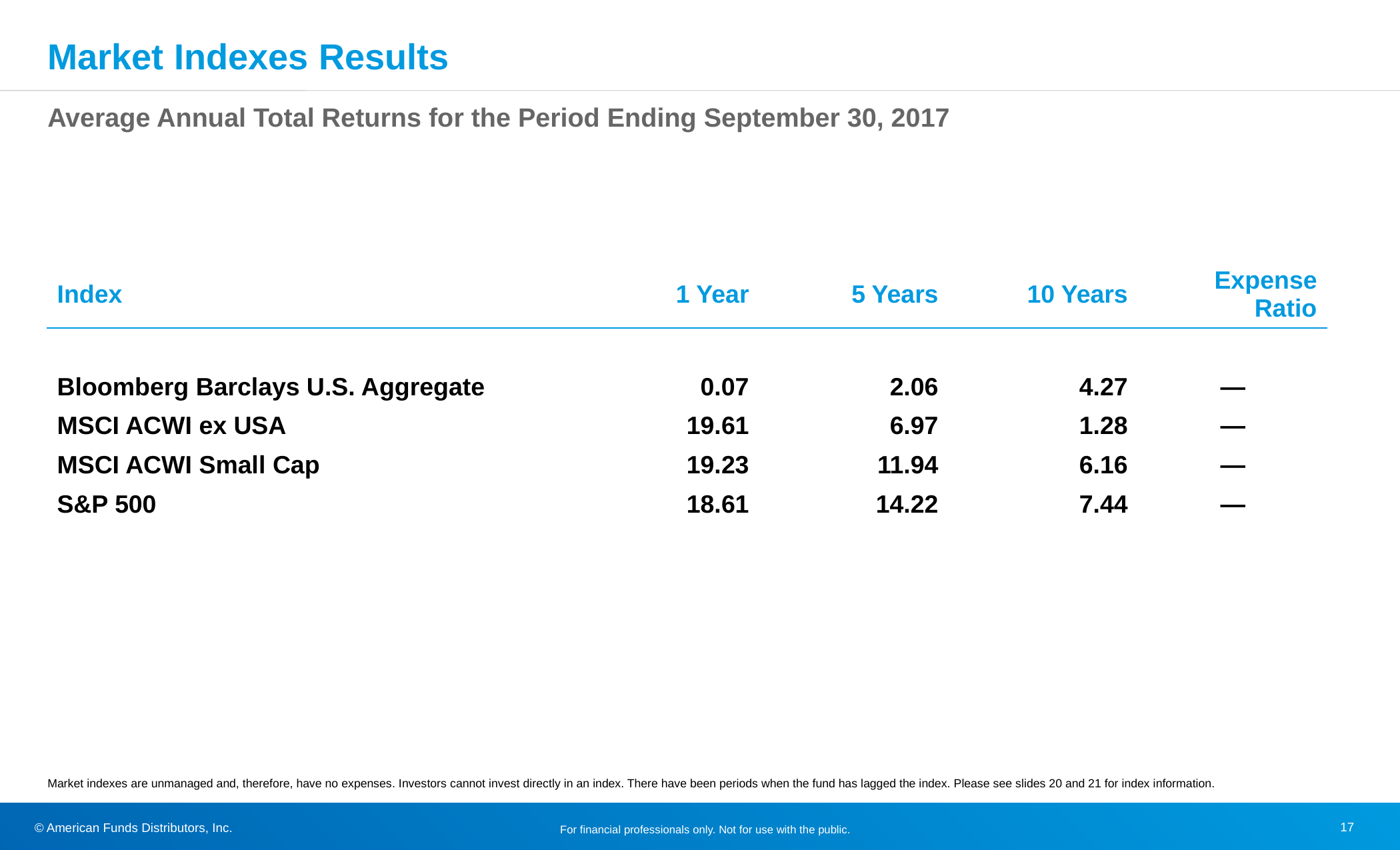

# Market Indexes Results
Average Annual Total Returns for the Period Ending September 30, 2017
| Index | 1 Year | 5 Years | 10 Years | Expense Ratio |
| --- | --- | --- | --- | --- |
|  |  |  |  |  |
| Bloomberg Barclays U.S. Aggregate | 0.07 | 2.06 | 4.27 | — |
| MSCI ACWI ex USA | 19.61 | 6.97 | 1.28 | — |
| MSCI ACWI Small Cap | 19.23 | 11.94 | 6.16 | — |
| S&P 500 | 18.61 | 14.22 | 7.44 | — |
|  |  |  |  |  |
|  |  |  |  |  |
|  |  |  |  |  |
Market indexes are unmanaged and, therefore, have no expenses. Investors cannot invest directly in an index. There have been periods when the fund has lagged the index. Please see slides 20 and 21 for index information.
For financial professionals only. Not for use with the public.